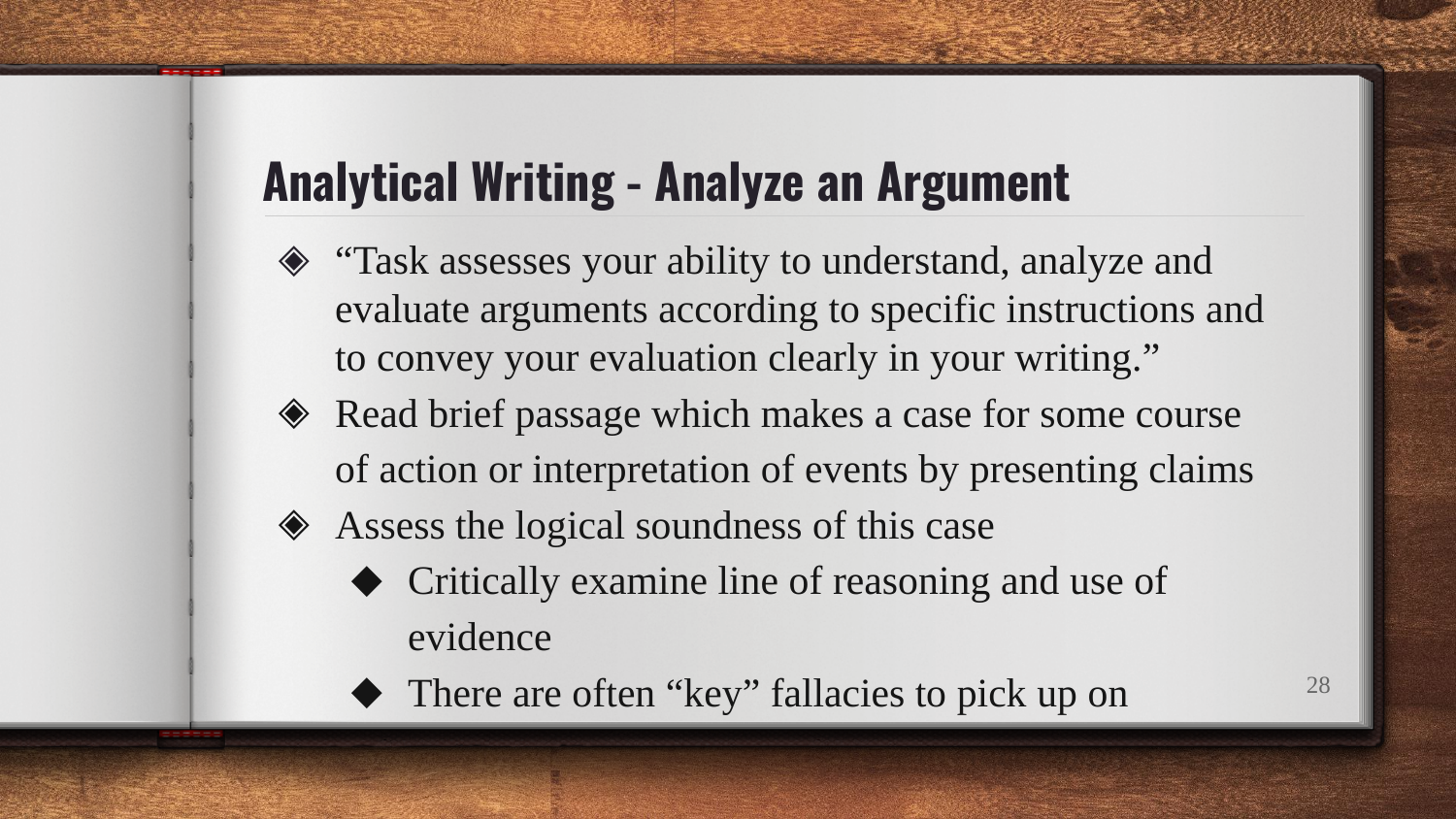

# Analytical Writing - Analyze an Argument
“Task assesses your ability to understand, analyze and evaluate arguments according to specific instructions and to convey your evaluation clearly in your writing.”
Read brief passage which makes a case for some course of action or interpretation of events by presenting claims
Assess the logical soundness of this case
Critically examine line of reasoning and use of evidence
There are often “key” fallacies to pick up on
28